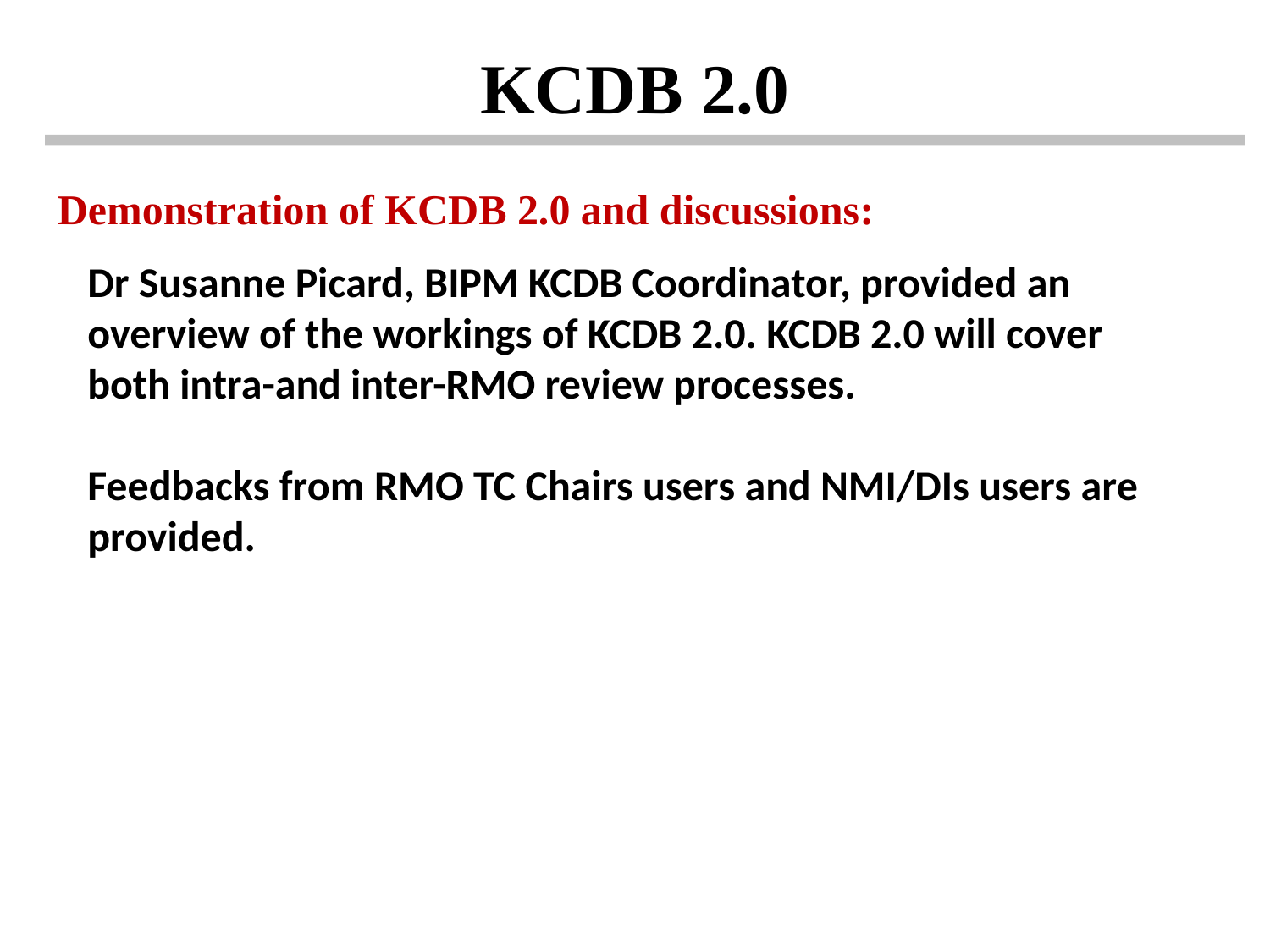

KCDB 2.0

Demonstration of KCDB 2.0 and discussions:
Dr Susanne Picard, BIPM KCDB Coordinator, provided an overview of the workings of KCDB 2.0. KCDB 2.0 will cover both intra-and inter-RMO review processes.

Feedbacks from RMO TC Chairs users and NMI/DIs users are provided.